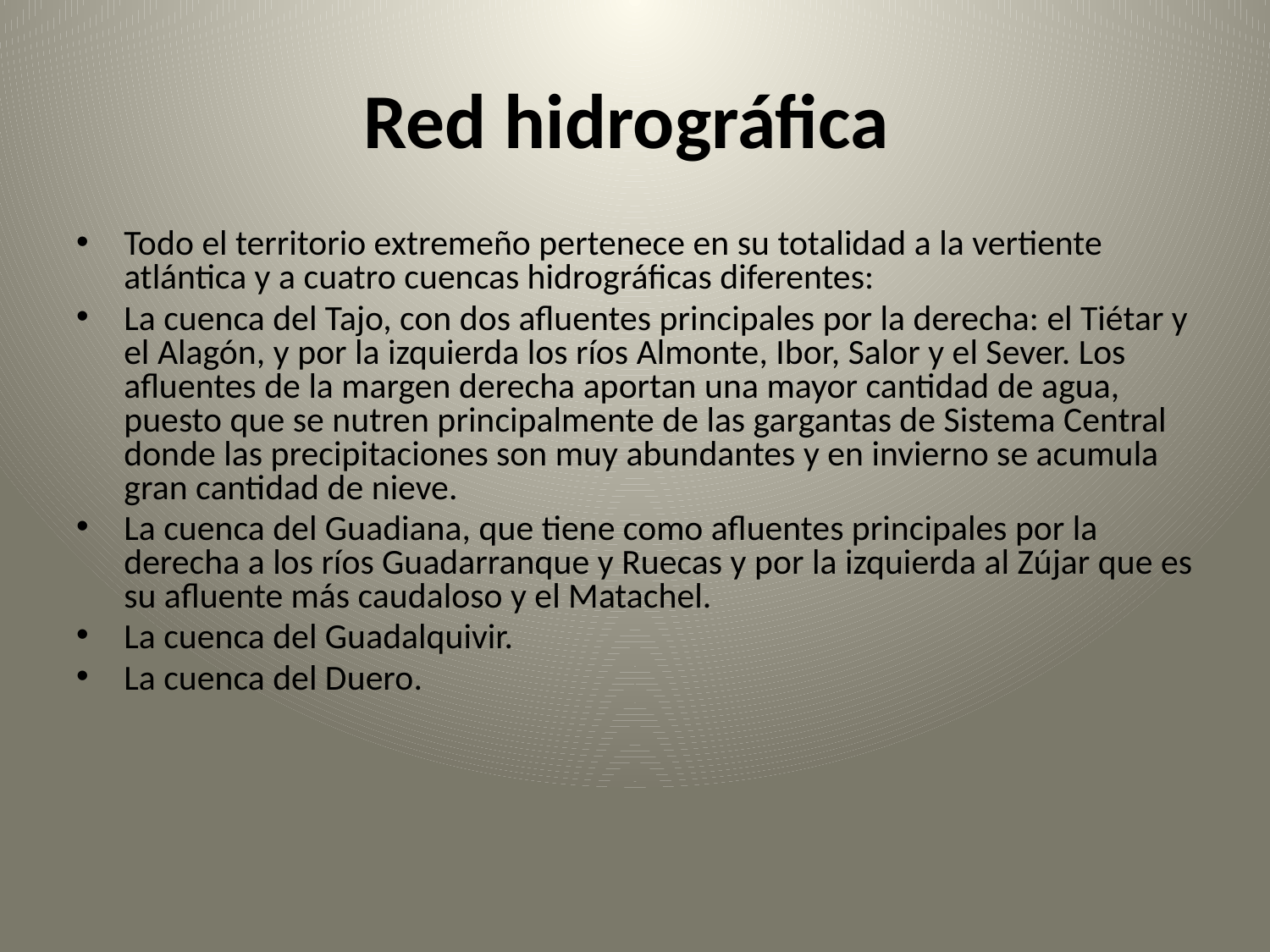

# Red hidrográfica
Todo el territorio extremeño pertenece en su totalidad a la vertiente atlántica y a cuatro cuencas hidrográficas diferentes:
La cuenca del Tajo, con dos afluentes principales por la derecha: el Tiétar y el Alagón, y por la izquierda los ríos Almonte, Ibor, Salor y el Sever. Los afluentes de la margen derecha aportan una mayor cantidad de agua, puesto que se nutren principalmente de las gargantas de Sistema Central donde las precipitaciones son muy abundantes y en invierno se acumula gran cantidad de nieve.
La cuenca del Guadiana, que tiene como afluentes principales por la derecha a los ríos Guadarranque y Ruecas y por la izquierda al Zújar que es su afluente más caudaloso y el Matachel.
La cuenca del Guadalquivir.
La cuenca del Duero.